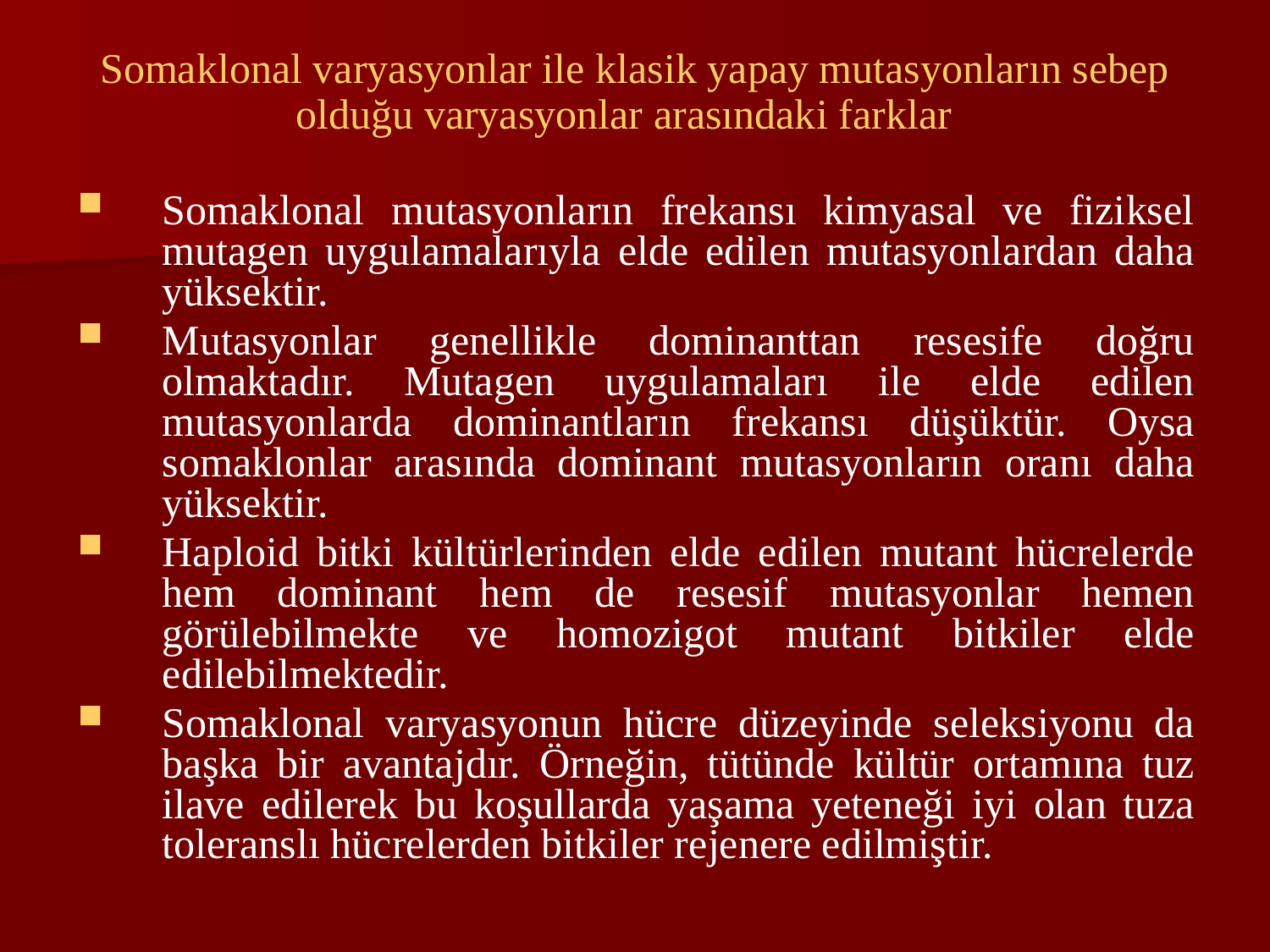

# Somaklonal varyasyonlar ile klasik yapay mutasyonların sebep olduğu varyasyonlar arasındaki farklar
Somaklonal mutasyonların frekansı kimyasal ve fiziksel mutagen uygulamalarıyla elde edilen mutasyonlardan daha yüksektir.
Mutasyonlar genellikle dominanttan resesife doğru olmaktadır. Mutagen uygulamaları ile elde edilen mutasyonlarda dominantların frekansı düşüktür. Oysa somaklonlar arasında dominant mutasyonların oranı daha yüksektir.
Haploid bitki kültürlerinden elde edilen mutant hücrelerde hem dominant hem de resesif mutasyonlar hemen görülebilmekte ve homozigot mutant bitkiler elde edilebilmektedir.
Somaklonal varyasyonun hücre düzeyinde seleksiyonu da başka bir avantajdır. Örneğin, tütünde kültür ortamına tuz ilave edilerek bu koşullarda yaşama yeteneği iyi olan tuza toleranslı hücrelerden bitkiler rejenere edilmiştir.